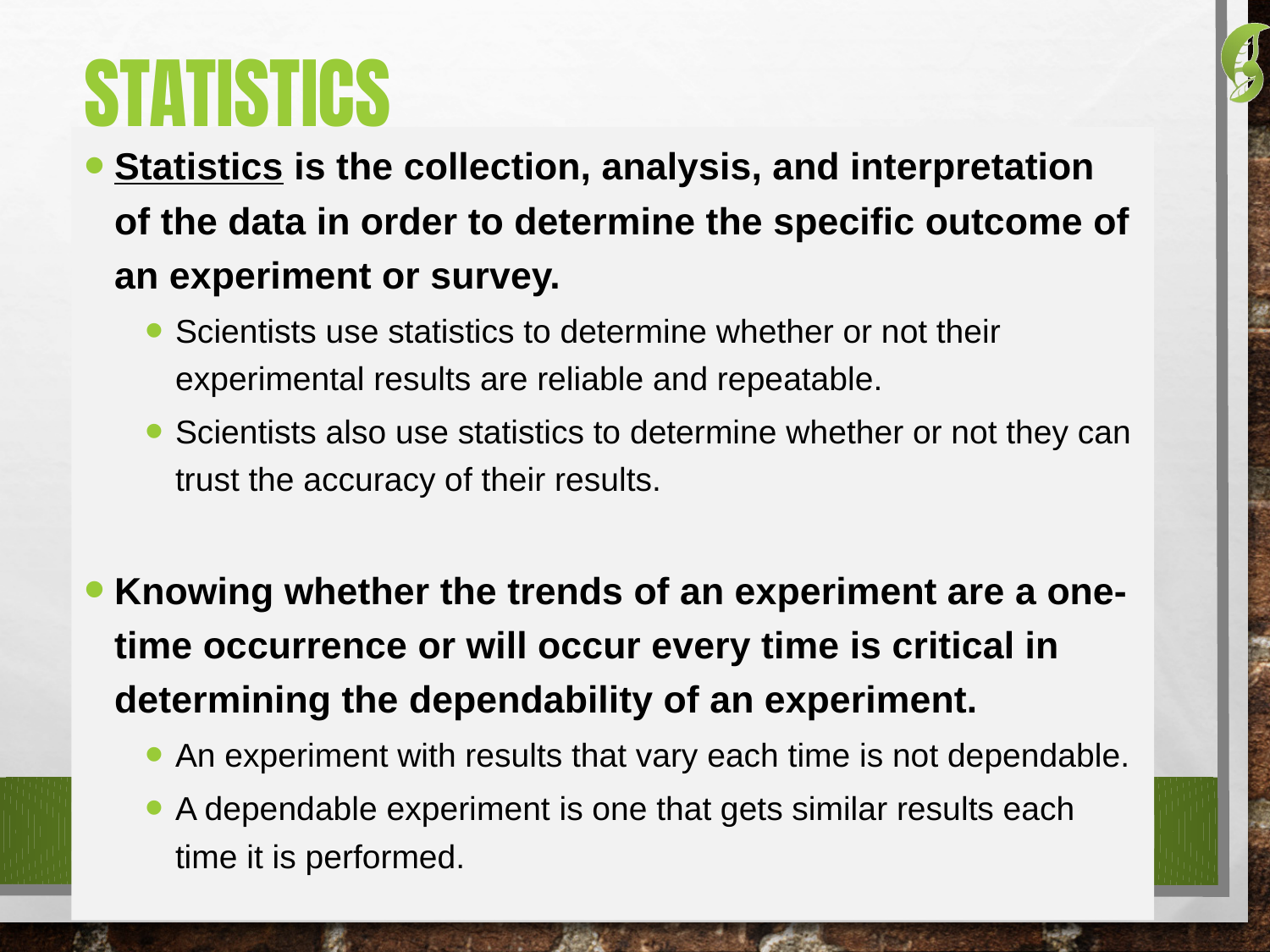

# Statistics
Statistics is the collection, analysis, and interpretation of the data in order to determine the specific outcome of an experiment or survey.
Scientists use statistics to determine whether or not their experimental results are reliable and repeatable.
Scientists also use statistics to determine whether or not they can trust the accuracy of their results.
Knowing whether the trends of an experiment are a one-time occurrence or will occur every time is critical in determining the dependability of an experiment.
An experiment with results that vary each time is not dependable.
A dependable experiment is one that gets similar results each time it is performed.